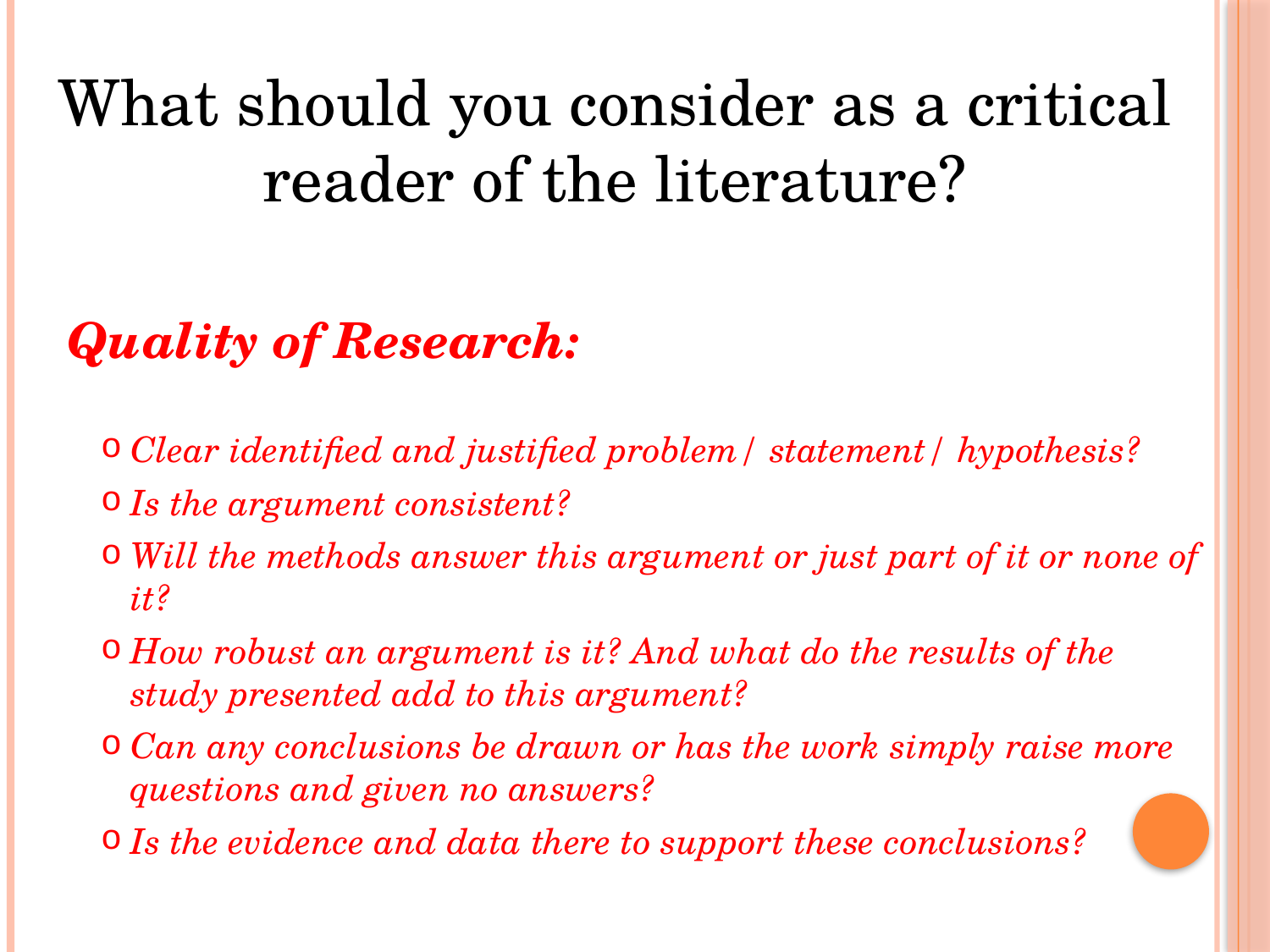

What should you consider as a critical reader of the literature?
Quality of Research:

Clear identified and justified problem/ statement/ hypothesis?
Is the argument consistent?
Will the methods answer this argument or just part of it or none of it?
How robust an argument is it? And what do the results of the study presented add to this argument?
Can any conclusions be drawn or has the work simply raise more questions and given no answers?
Is the evidence and data there to support these conclusions?